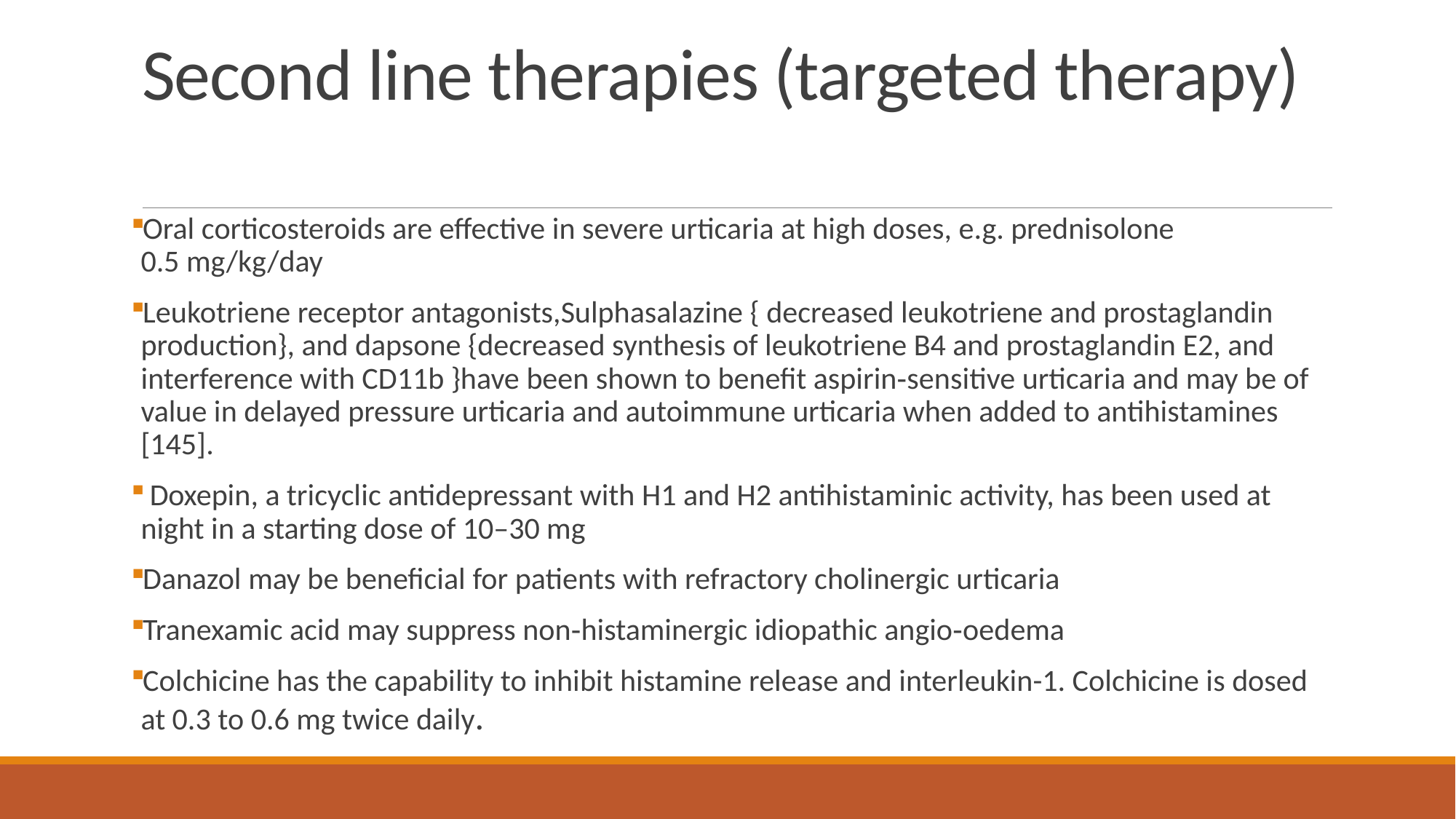

# Second line therapies (targeted therapy)
Oral corticosteroids are effective in severe urticaria at high doses, e.g. prednisolone 0.5 mg/kg/day
Leukotriene receptor antagonists,Sulphasalazine { decreased leukotriene and prostaglandin production}, and dapsone {decreased synthesis of leukotriene B4 and prostaglandin E2, and interference with CD11b }have been shown to benefit aspirin‐sensitive urticaria and may be of value in delayed pressure urticaria and autoimmune urticaria when added to antihistamines [145].
 Doxepin, a tricyclic antidepressant with H1 and H2 antihistaminic activity, has been used at night in a starting dose of 10–30 mg
Danazol may be beneficial for patients with refractory cholinergic urticaria
Tranexamic acid may suppress non‐histaminergic idiopathic angio‐oedema
Colchicine has the capability to inhibit histamine release and interleukin-1. Colchicine is dosed at 0.3 to 0.6 mg twice daily.